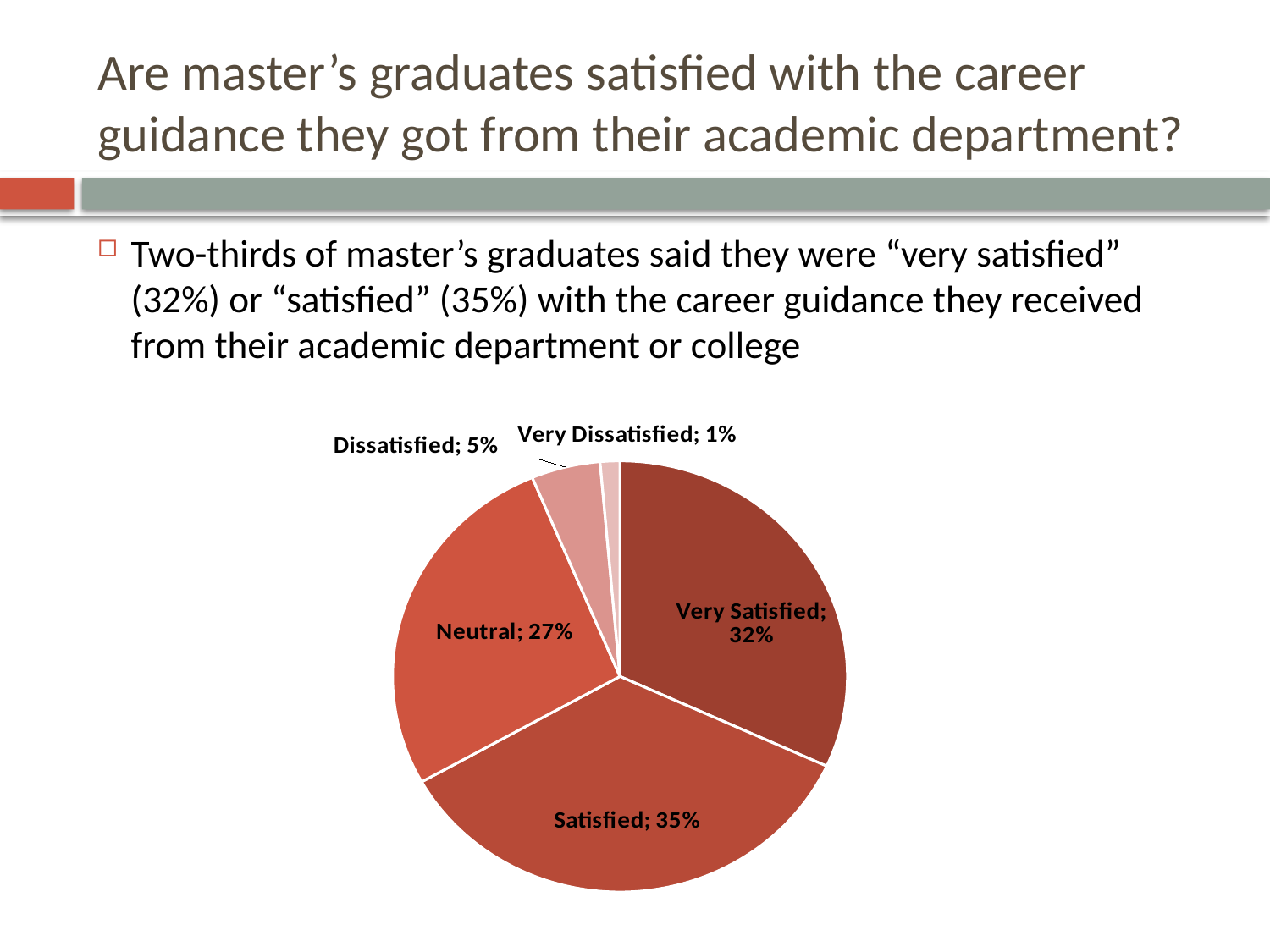

# Are master’s graduates satisfied with the career guidance they got from their academic department?
Two-thirds of master’s graduates said they were “very satisfied” (32%) or “satisfied” (35%) with the career guidance they received from their academic department or college

### Chart

| Category |  |
|---|---|
| Very Satisfied | 0.318 |
| Satisfied | 0.35 |
| Neutral | 0.268 |
| Dissatisfied | 0.049 |
| Very Dissatisfied | 0.014 |